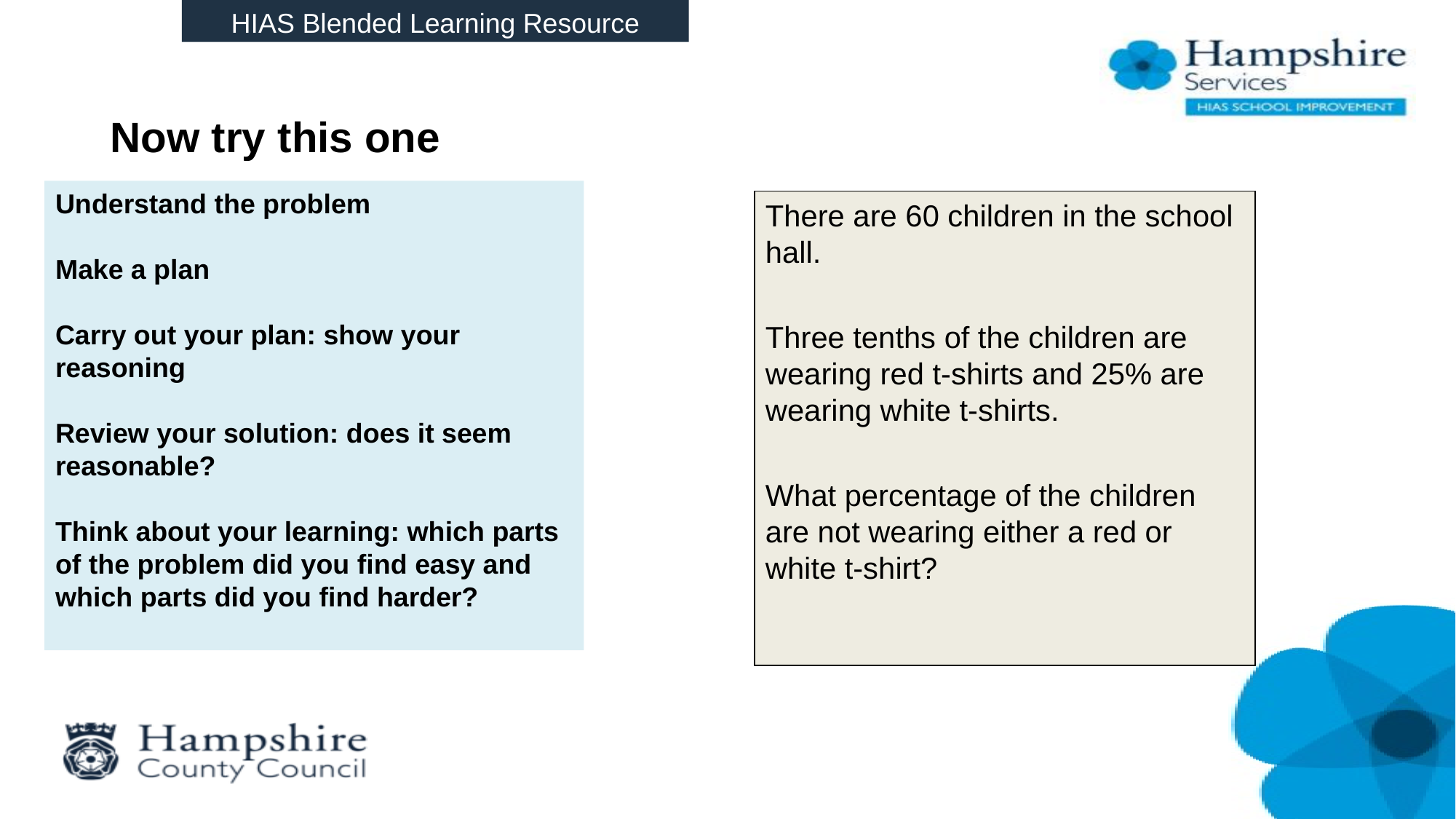

HIAS Blended Learning Resource
# Now try this one
Understand the problem

Make a plan

Carry out your plan: show your reasoning

Review your solution: does it seem reasonable?

Think about your learning: which parts of the problem did you find easy and which parts did you find harder?

There are 60 children in the school hall.

Three tenths of the children are wearing red t-shirts and 25% are wearing white t-shirts.

What percentage of the children are not wearing either a red or white t-shirt?